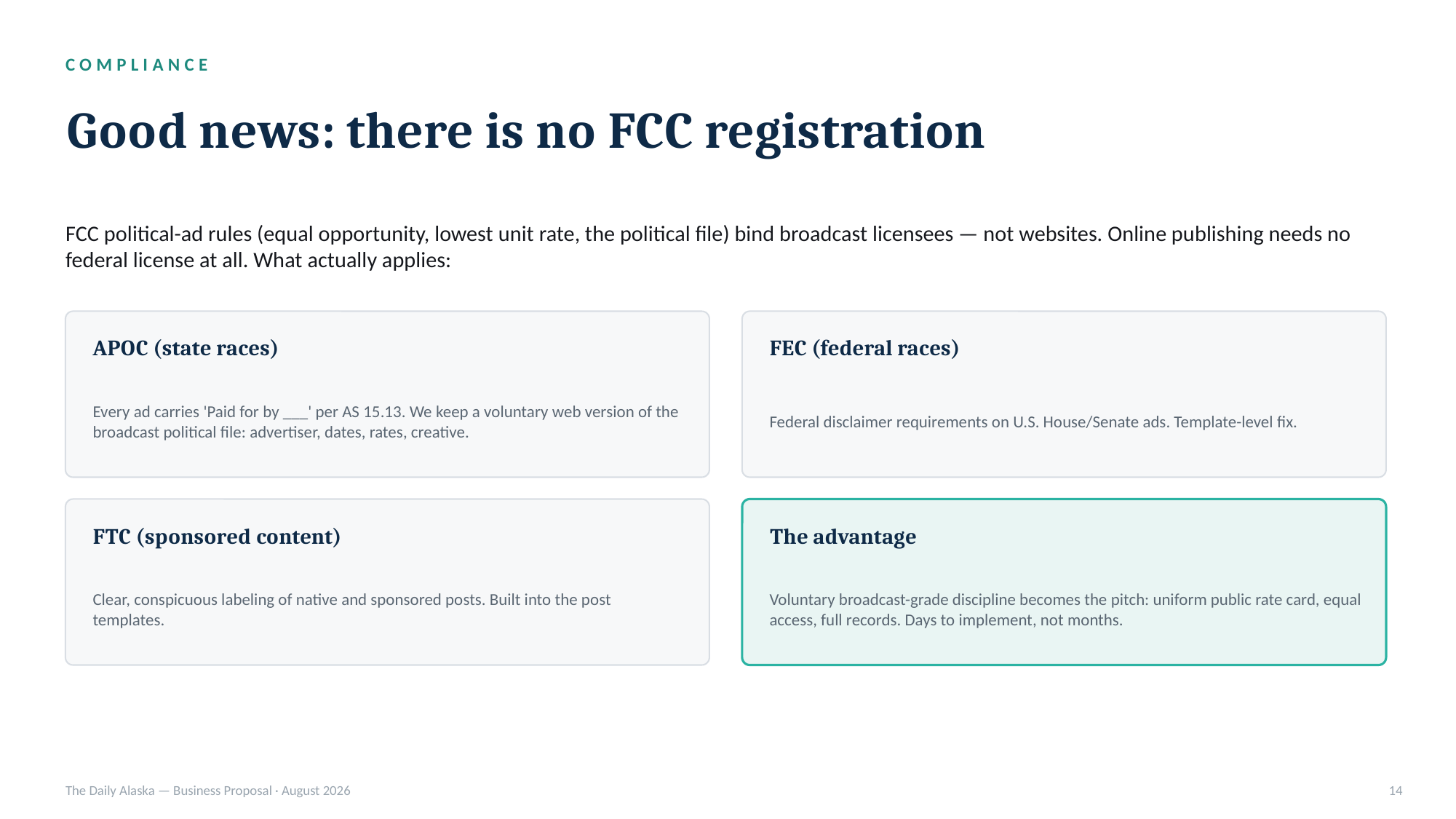

COMPLIANCE
Good news: there is no FCC registration
FCC political-ad rules (equal opportunity, lowest unit rate, the political file) bind broadcast licensees — not websites. Online publishing needs no federal license at all. What actually applies:

APOC (state races)
FEC (federal races)
Every ad carries 'Paid for by ___' per AS 15.13. We keep a voluntary web version of the broadcast political file: advertiser, dates, rates, creative.
Federal disclaimer requirements on U.S. House/Senate ads. Template-level fix.

FTC (sponsored content)
The advantage
Clear, conspicuous labeling of native and sponsored posts. Built into the post templates.
Voluntary broadcast-grade discipline becomes the pitch: uniform public rate card, equal access, full records. Days to implement, not months.
The Daily Alaska — Business Proposal · August 2026
14